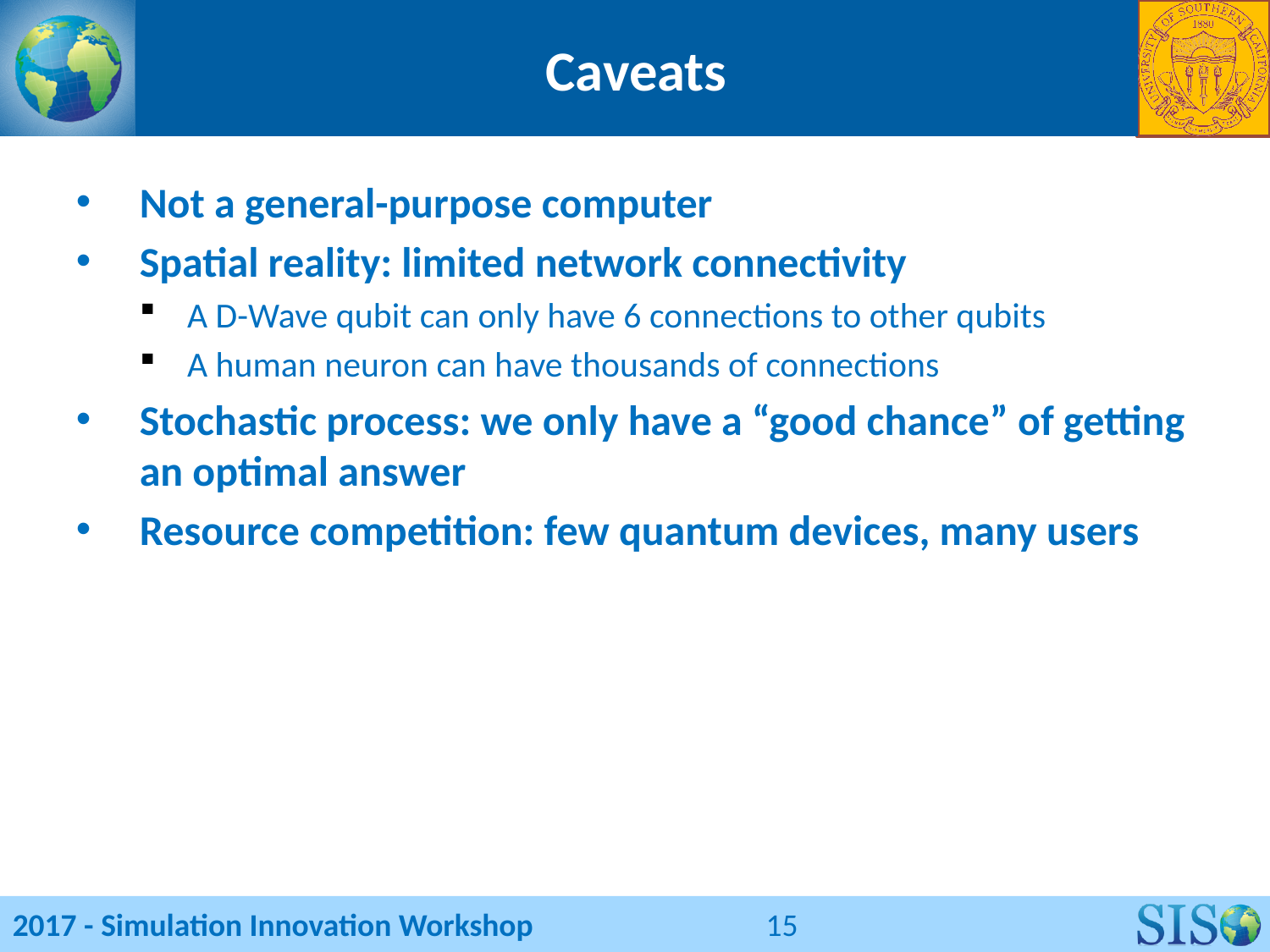

# Caveats
Not a general-purpose computer
Spatial reality: limited network connectivity
A D-Wave qubit can only have 6 connections to other qubits
A human neuron can have thousands of connections
Stochastic process: we only have a “good chance” of getting an optimal answer
Resource competition: few quantum devices, many users